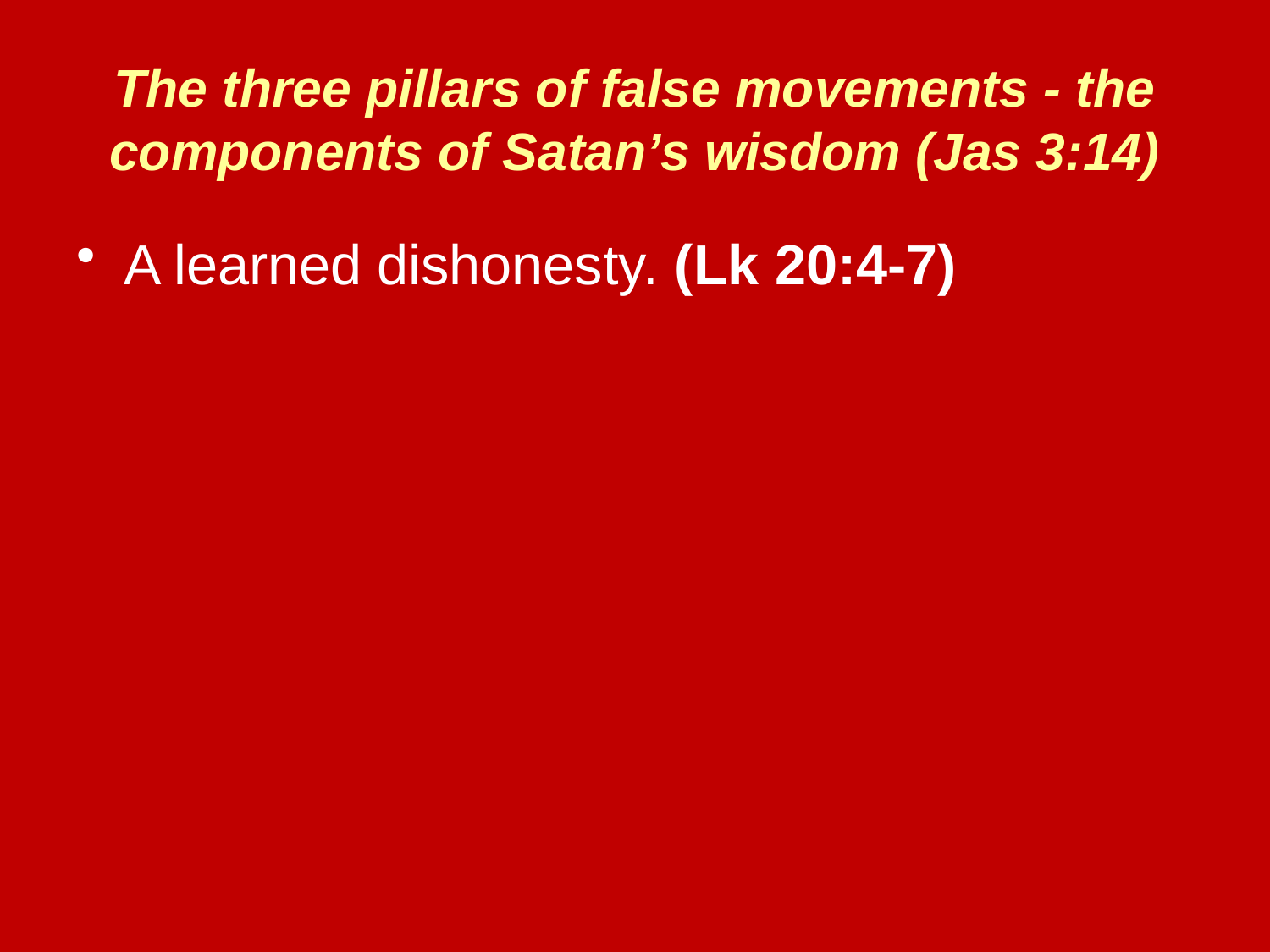

The three pillars of false movements - the components of Satan’s wisdom (Jas 3:14)
A learned dishonesty. (Lk 20:4-7)